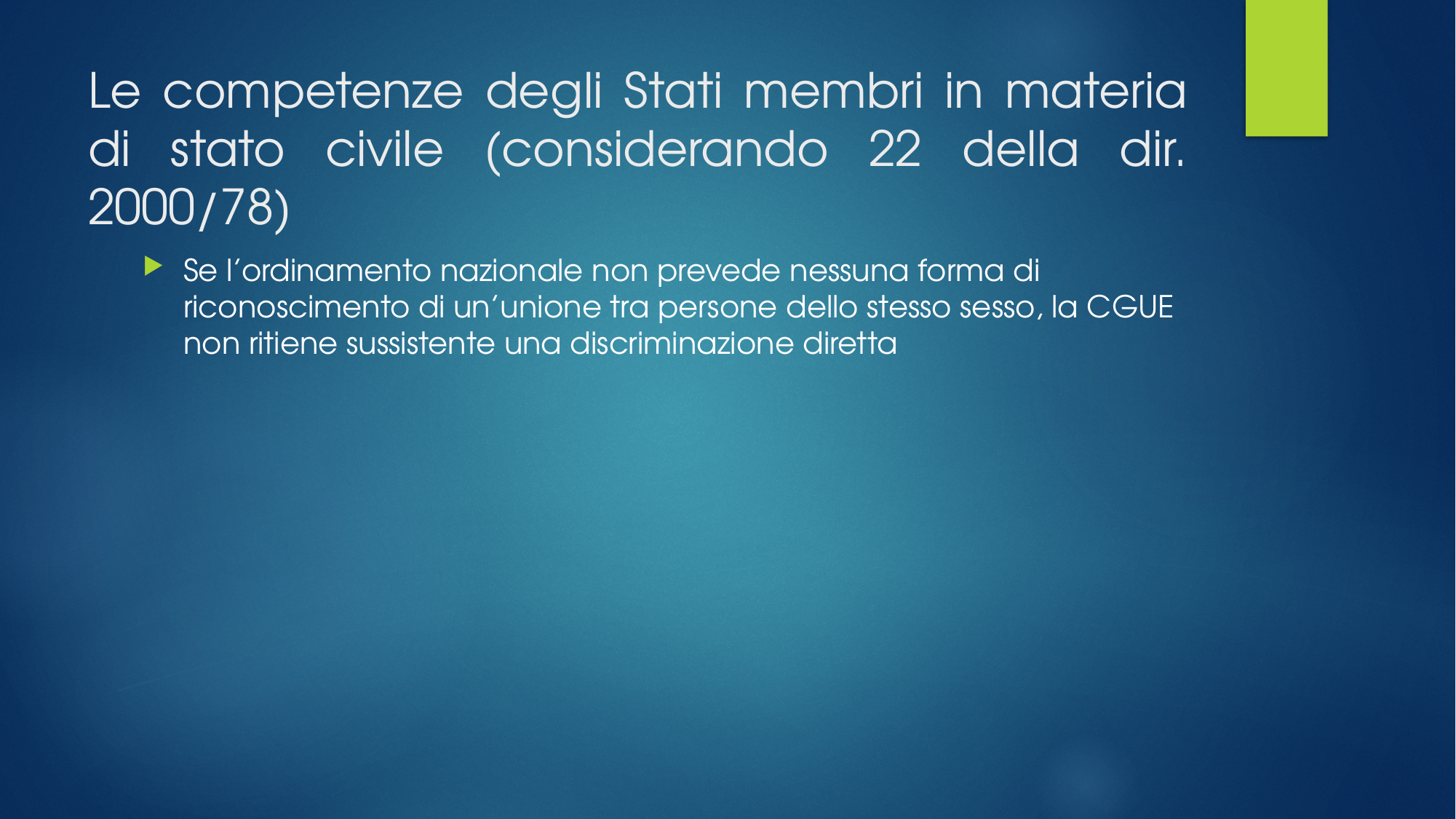

# Le competenze degli Stati membri in materia di stato civile (considerando 22 della dir. 2000/78)
Se l’ordinamento nazionale non prevede nessuna forma di riconoscimento di un’unione tra persone dello stesso sesso, la CGUE non ritiene sussistente una discriminazione diretta